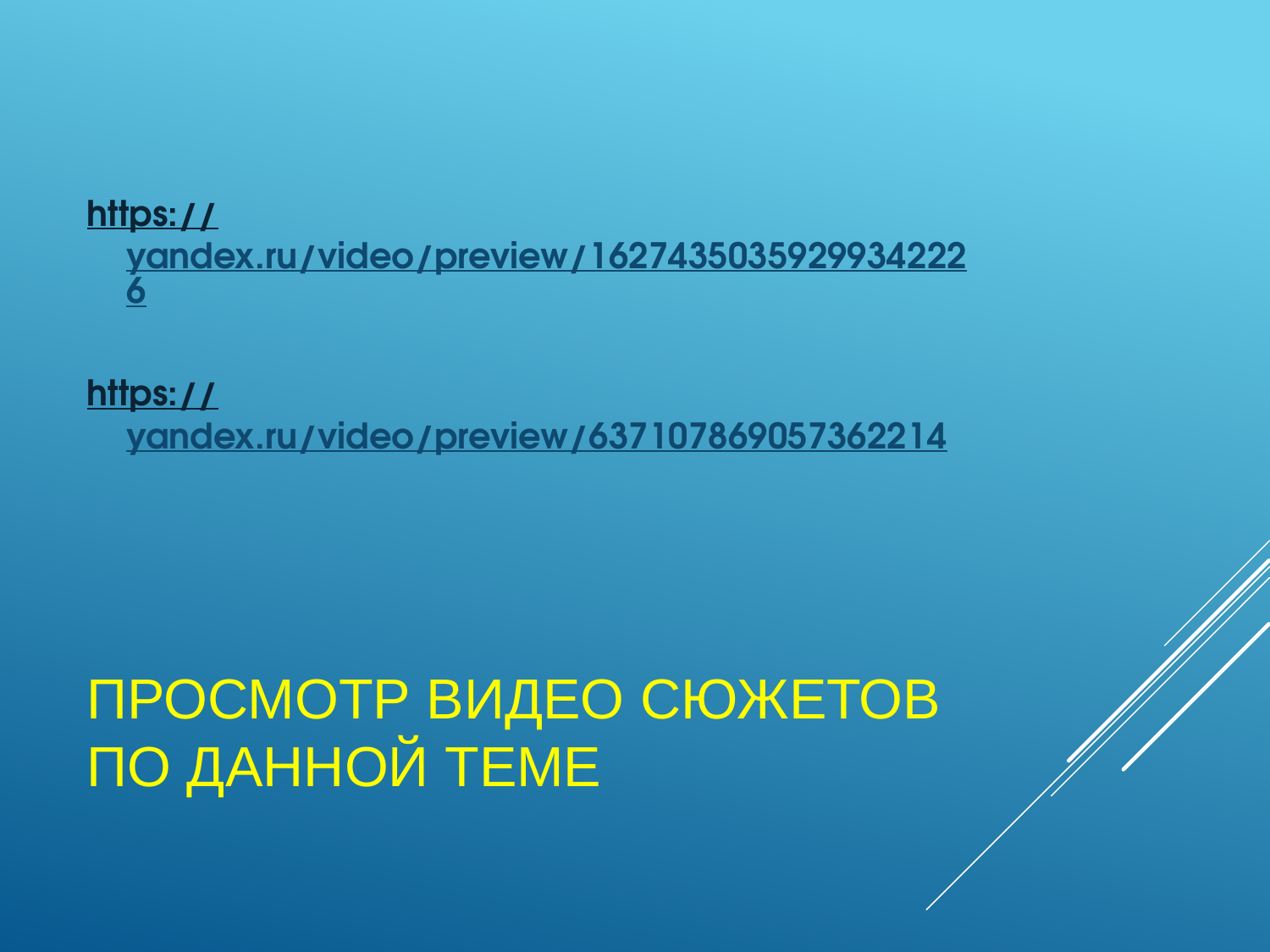

https://yandex.ru/video/preview/16274350359299342226
https://yandex.ru/video/preview/637107869057362214

# Просмотр видео сюжетов по данной теме